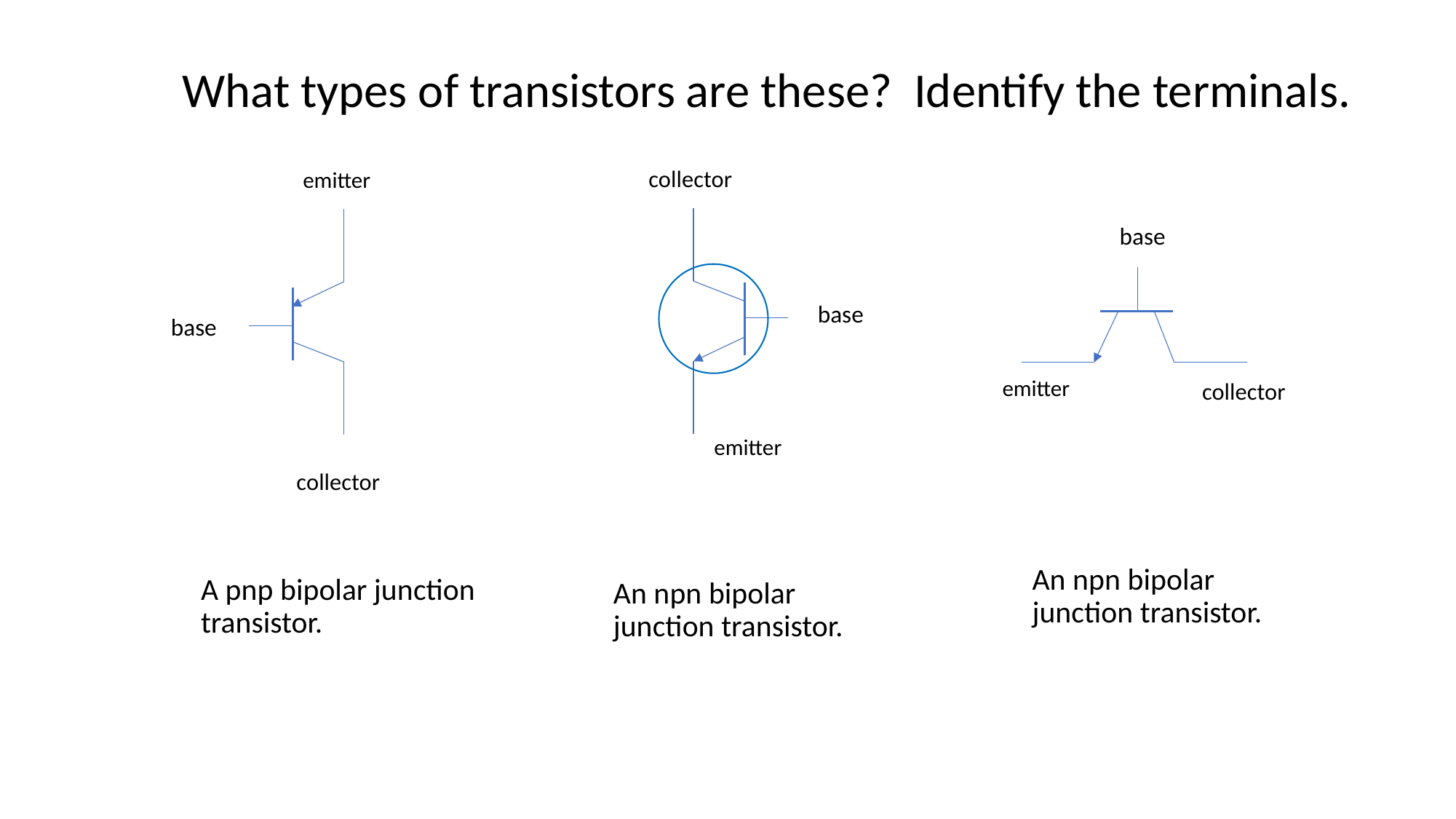

# What types of transistors are these?  Identify the terminals.
collector
emitter
base

base
base
emitter
collector
emitter
collector
An npn bipolar junction transistor.
A pnp bipolar junction transistor.
An npn bipolar junction transistor.